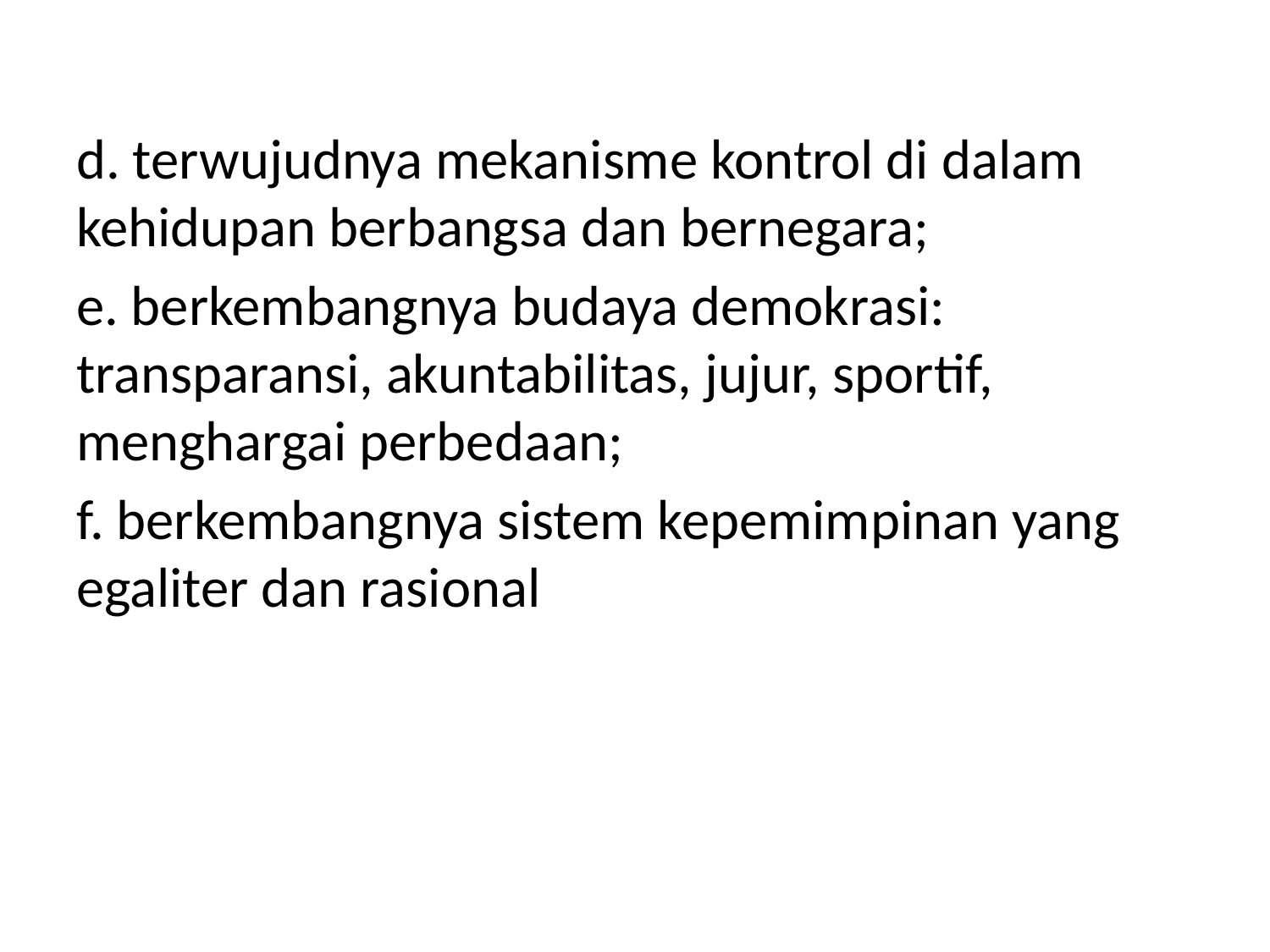

d. terwujudnya mekanisme kontrol di dalam kehidupan berbangsa dan bernegara;
e. berkembangnya budaya demokrasi: transparansi, akuntabilitas, jujur, sportif, menghargai perbedaan;
f. berkembangnya sistem kepemimpinan yang egaliter dan rasional